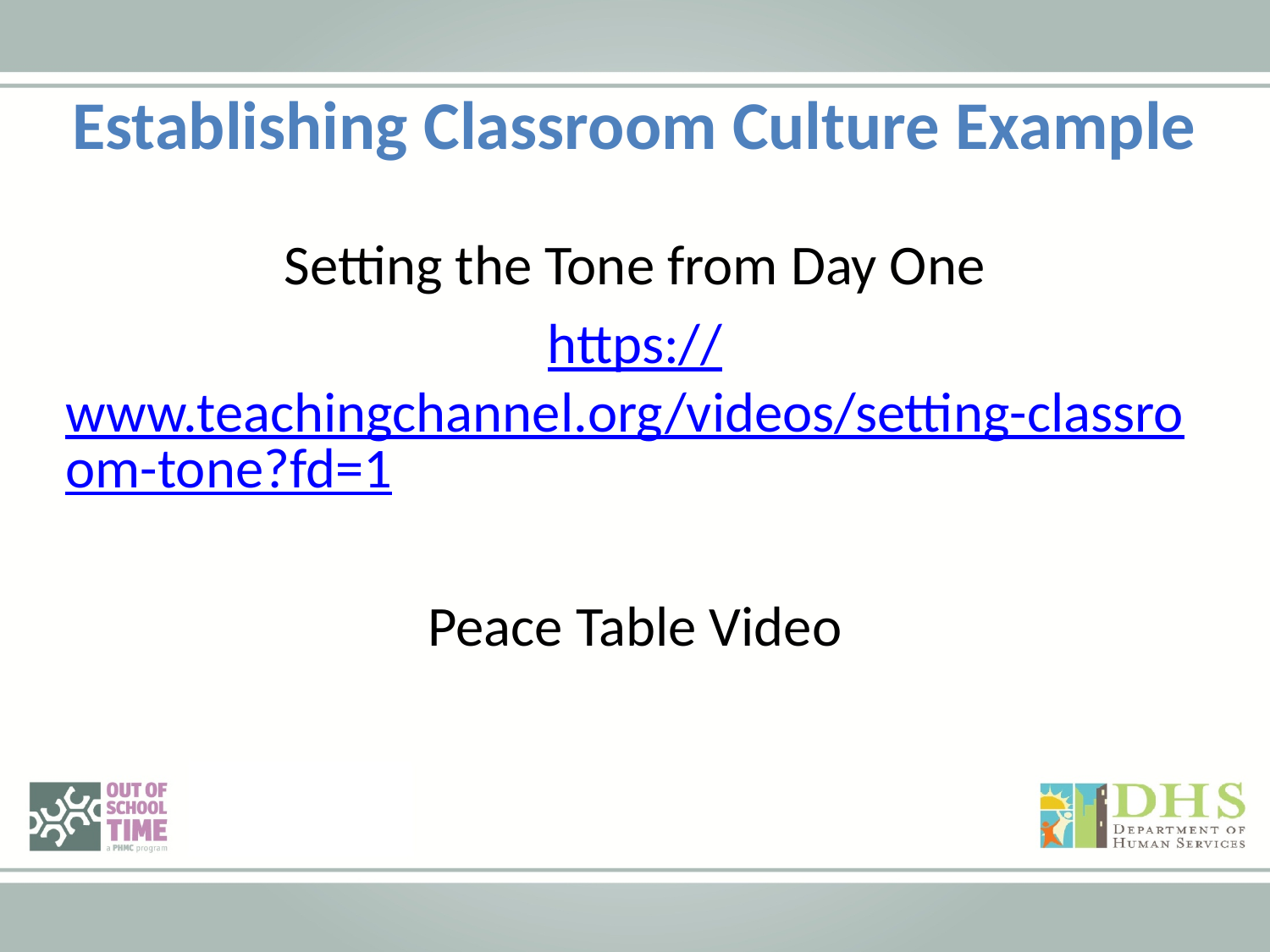

Establishing Classroom Culture Example
Setting the Tone from Day One
https://www.teachingchannel.org/videos/setting-classroom-tone?fd=1

Peace Table Video